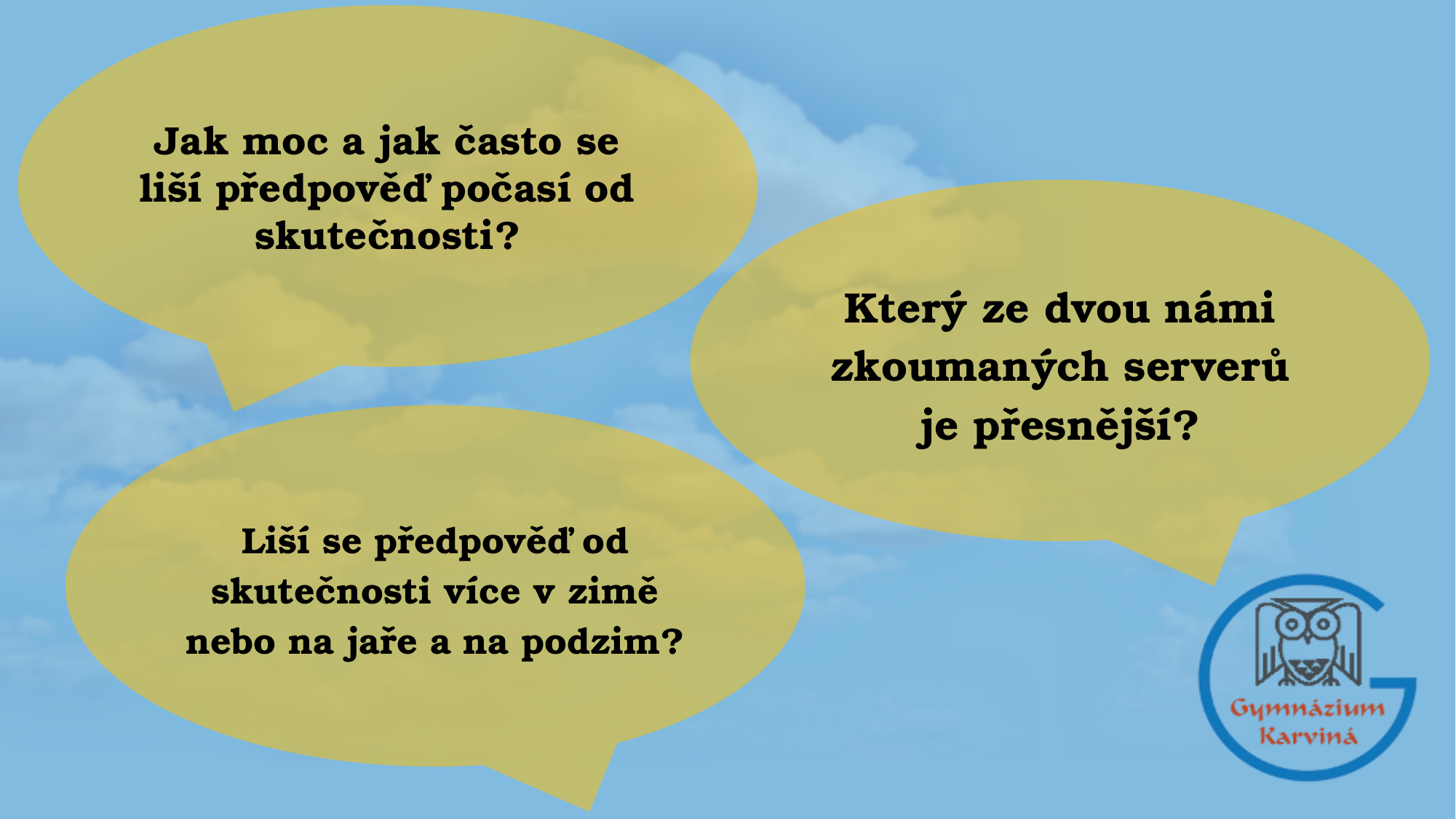

Jak moc a jak často se liší předpověď počasí od skutečnosti?
Který ze dvou námi zkoumaných serverů je přesnější?
Liší se předpověď od skutečnosti více v zimě nebo na jaře a na podzim?